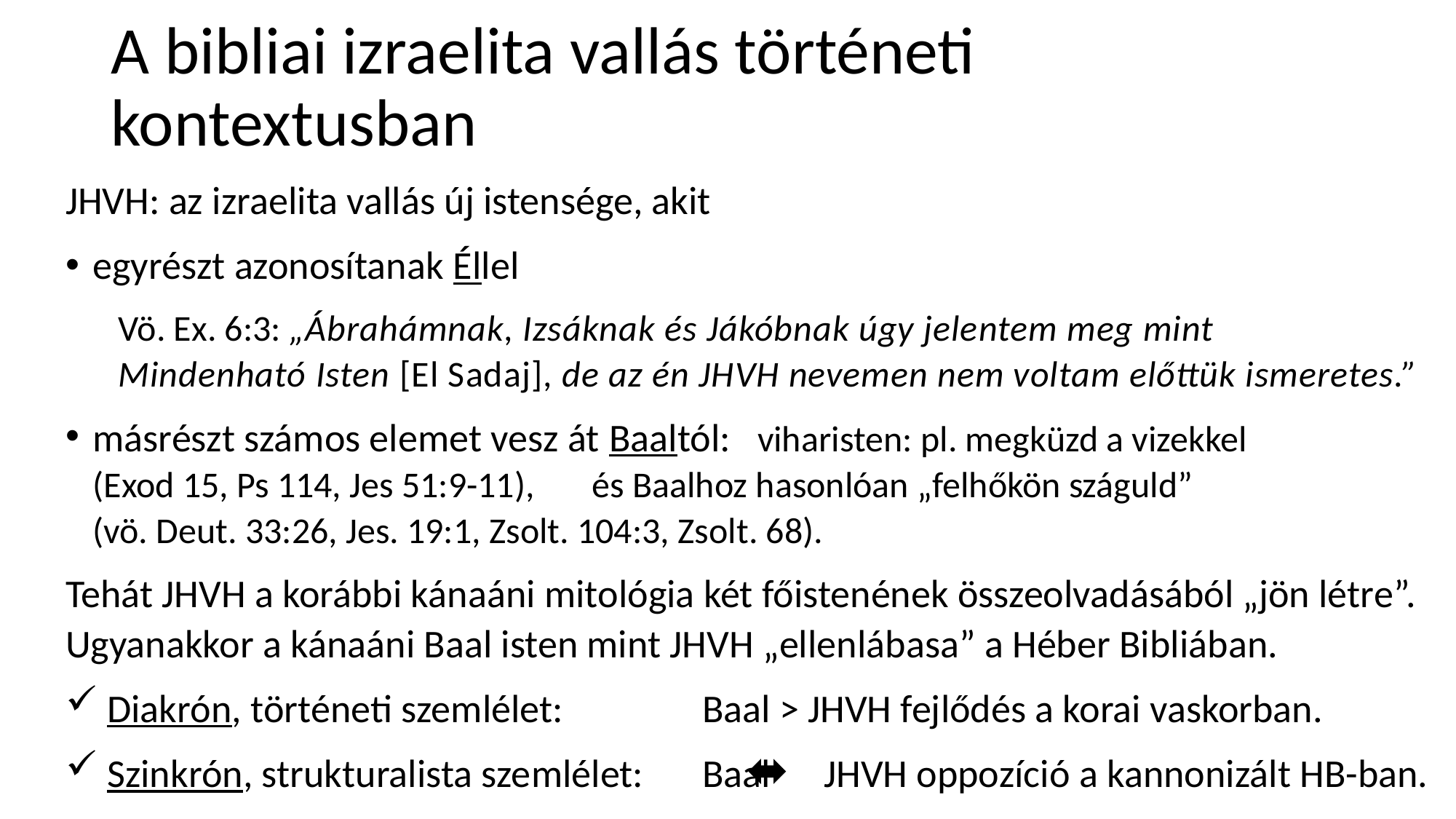

# A bibliai izraelita vallás történeti kontextusban
JHVH: az izraelita vallás új istensége, akit
egyrészt azonosítanak Éllel
Vö. Ex. 6:3: „Ábrahámnak, Izsáknak és Jákóbnak úgy jelentem meg mint
Mindenható Isten [El Sadaj], de az én JHVH nevemen nem voltam előttük ismeretes.”
másrészt számos elemet vesz át Baaltól:   viharisten: pl. megküzd a vizekkel
(Exod 15, Ps 114, Jes 51:9-11),       és Baalhoz hasonlóan „felhőkön száguld”
(vö. Deut. 33:26, Jes. 19:1, Zsolt. 104:3, Zsolt. 68).
Tehát JHVH a korábbi kánaáni mitológia két főistenének összeolvadásából „jön létre”. Ugyanakkor a kánaáni Baal isten mint JHVH „ellenlábasa” a Héber Bibliában.
 Diakrón, történeti szemlélet:	Baal > JHVH fejlődés a korai vaskorban.
 Szinkrón, strukturalista szemlélet: 	Baal      JHVH oppozíció a kannonizált HB-ban.